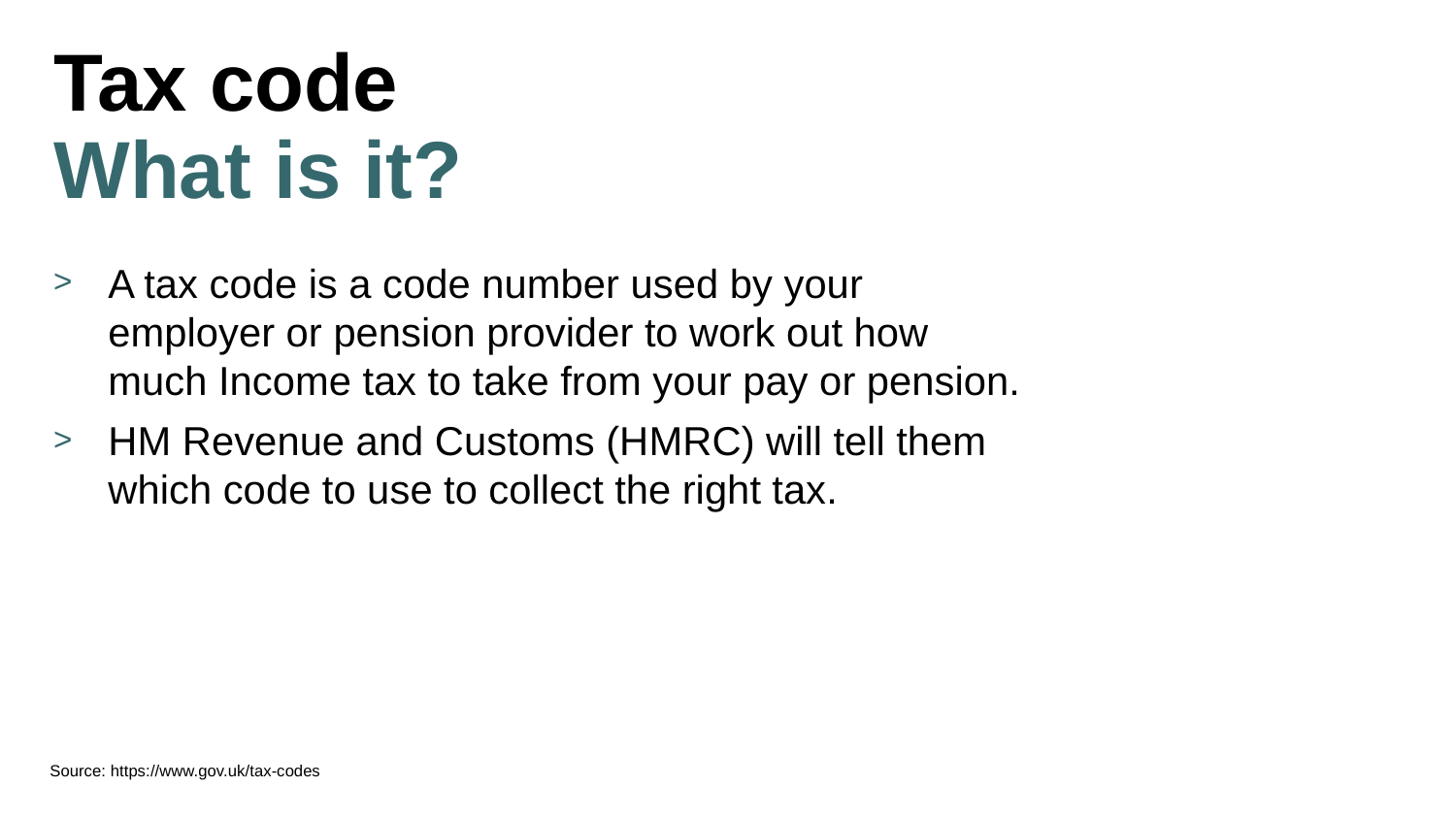

# Tax code What is it?
A tax code is a code number used by your employer or pension provider to work out how much Income tax to take from your pay or pension.
HM Revenue and Customs (HMRC) will tell them which code to use to collect the right tax.
Source: https://www.gov.uk/tax-codes